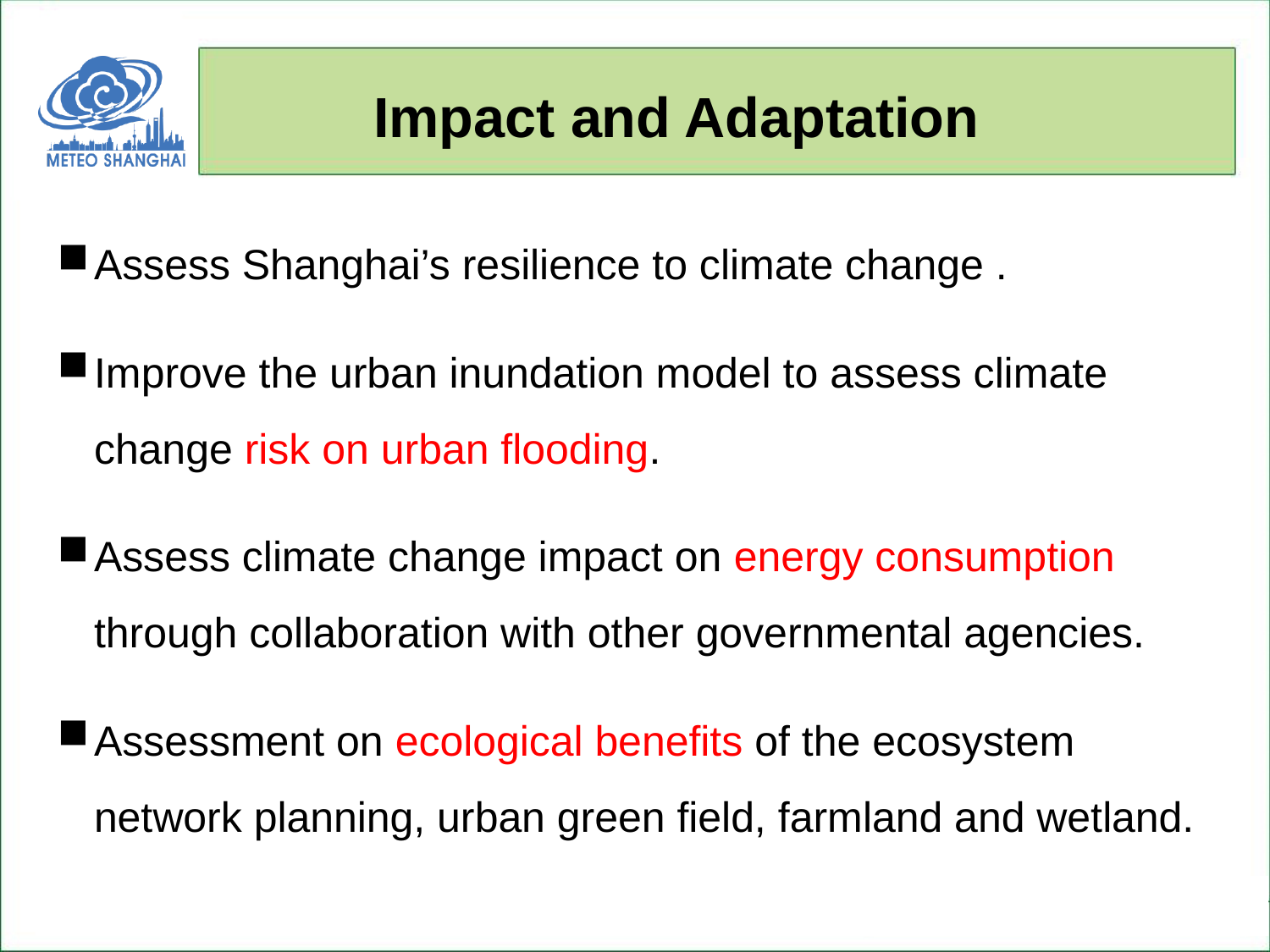

Impact and Adaptation
Assess Shanghai’s resilience to climate change .
Improve the urban inundation model to assess climate change risk on urban flooding.
Assess climate change impact on energy consumption through collaboration with other governmental agencies.
Assessment on ecological benefits of the ecosystem network planning, urban green field, farmland and wetland.